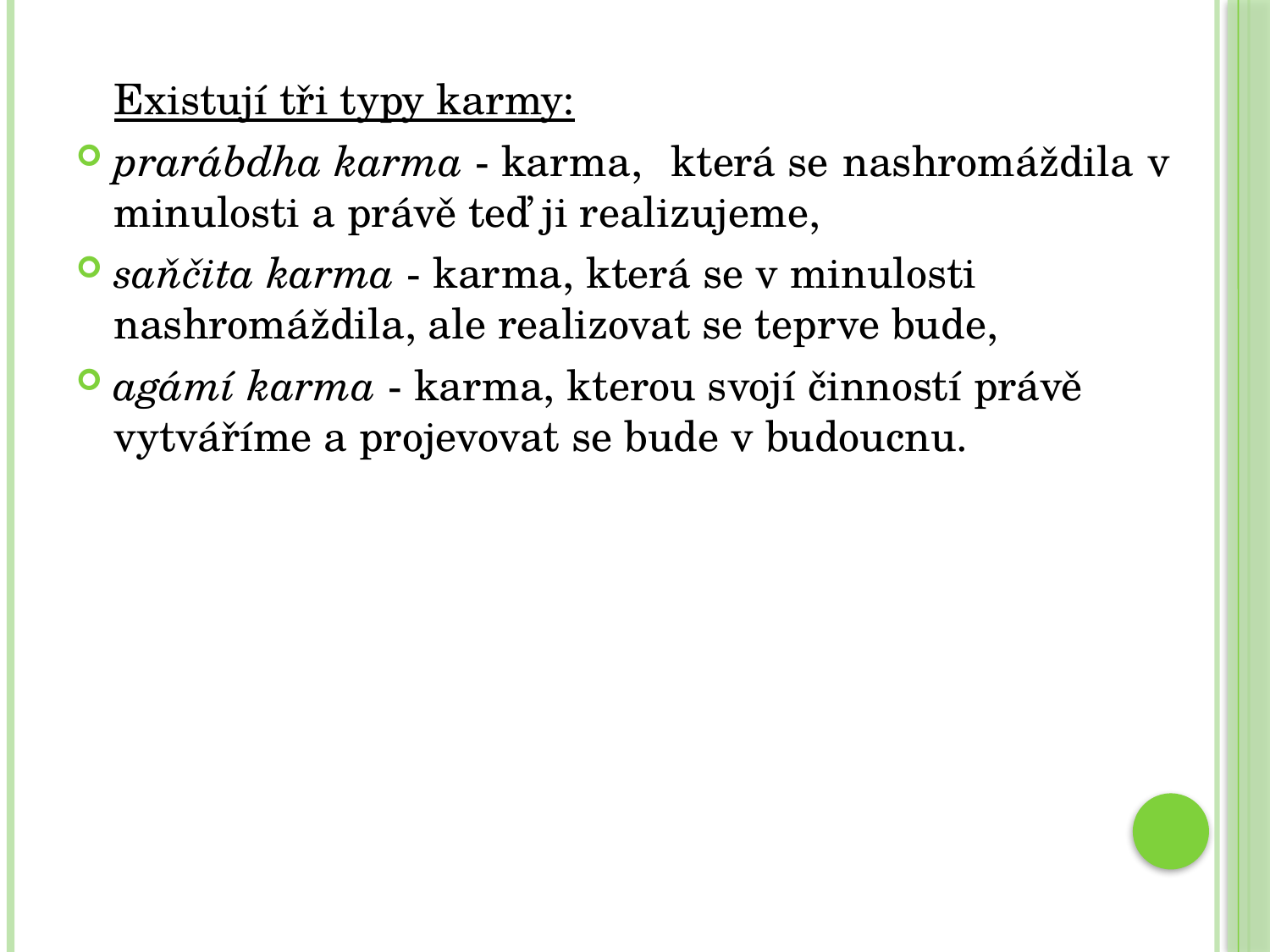

Existují tři typy karmy:
prarábdha karma - karma,  která se nashromáždila v minulosti a právě teď ji realizujeme,
saňčita karma - karma, která se v minulosti nashromáždila, ale realizovat se teprve bude,
agámí karma - karma, kterou svojí činností právě vytváříme a projevovat se bude v budoucnu.